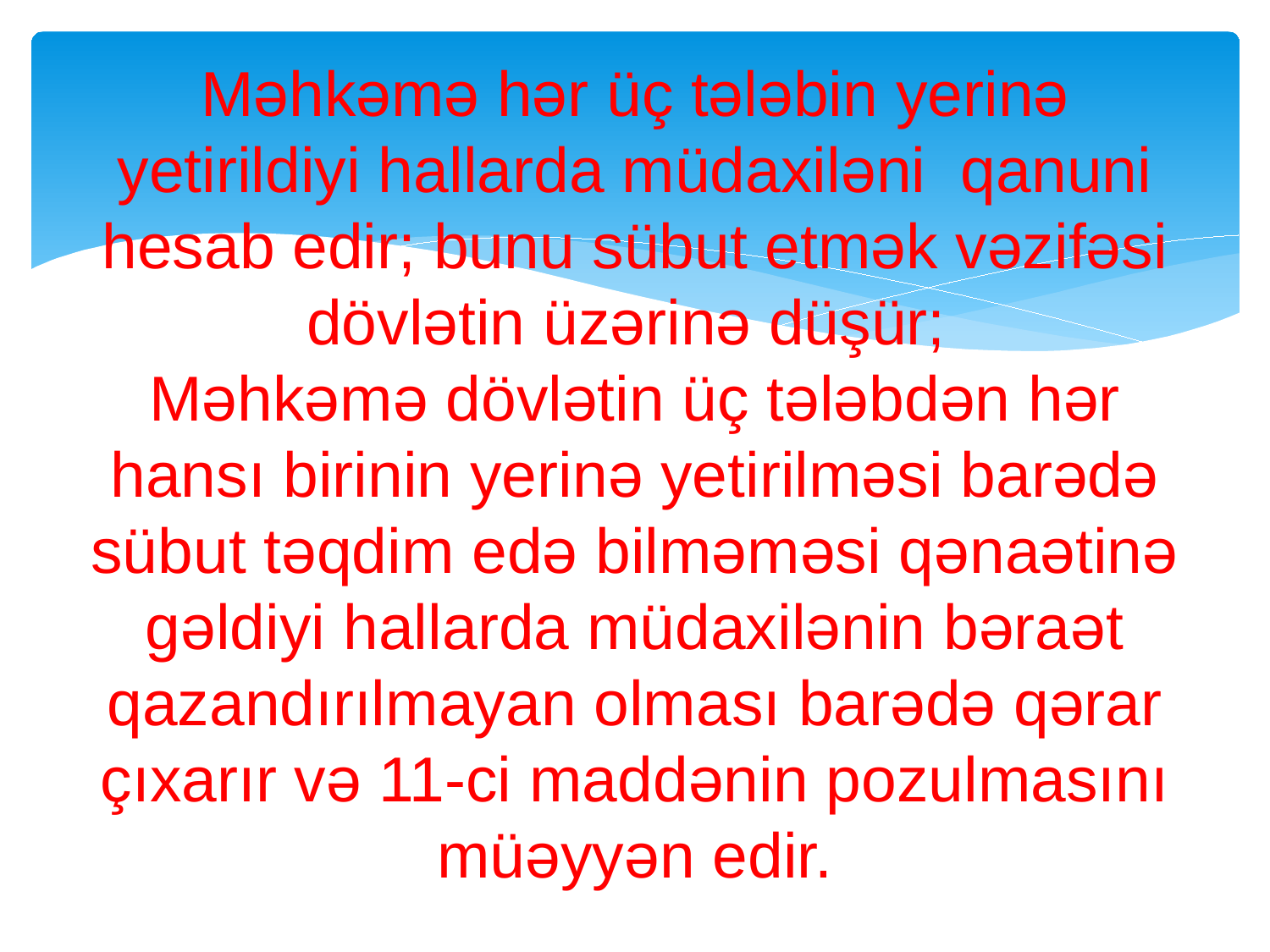

# Məhkəmə hər üç tələbin yerinə yetirildiyi hallarda müdaxiləni  qanuni hesab edir; bunu sübut etmək vəzifəsi dövlətin üzərinə düşür; Məhkəmə dövlətin üç tələbdən hər hansı birinin yerinə yetirilməsi barədə sübut təqdim edə bilməməsi qənaətinə gəldiyi hallarda müdaxilənin bəraət qazandırılmayan olması barədə qərar çıxarır və 11-ci maddənin pozulmasını müəyyən edir.